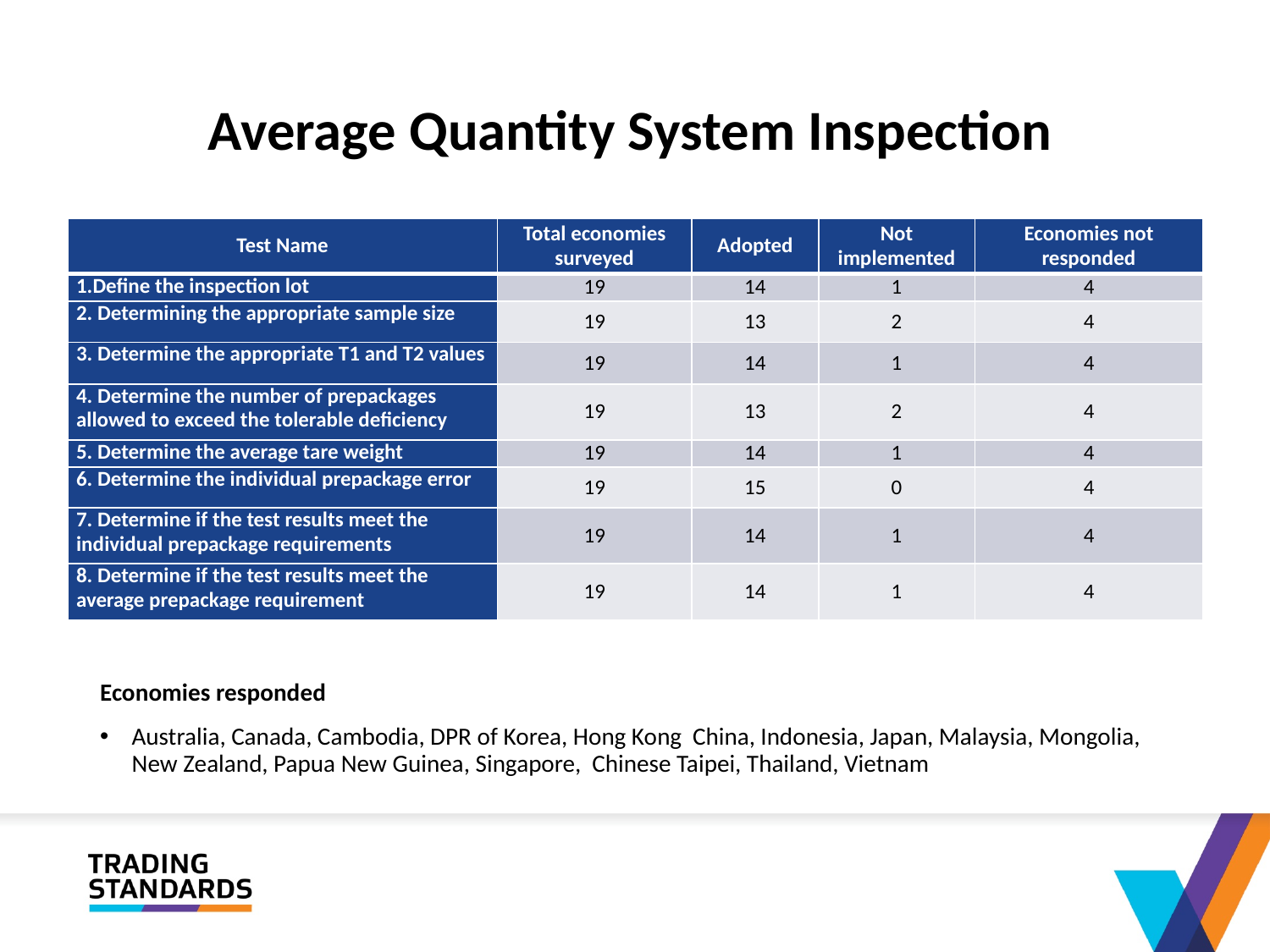

# Average Quantity System Inspection
| Test Name | Total economies surveyed | Adopted | Not implemented | Economies not responded |
| --- | --- | --- | --- | --- |
| 1.Define the inspection lot | 19 | 14 | 1 | 4 |
| 2. Determining the appropriate sample size | 19 | 13 | 2 | 4 |
| 3. Determine the appropriate T1 and T2 values | 19 | 14 | 1 | 4 |
| 4. Determine the number of prepackages allowed to exceed the tolerable deficiency | 19 | 13 | 2 | 4 |
| 5. Determine the average tare weight | 19 | 14 | 1 | 4 |
| 6. Determine the individual prepackage error | 19 | 15 | 0 | 4 |
| 7. Determine if the test results meet the individual prepackage requirements | 19 | 14 | 1 | 4 |
| 8. Determine if the test results meet the average prepackage requirement | 19 | 14 | 1 | 4 |

Economies responded
Australia, Canada, Cambodia, DPR of Korea, Hong Kong  China, Indonesia, Japan, Malaysia, Mongolia, New Zealand, Papua New Guinea, Singapore,  Chinese Taipei, Thailand, Vietnam